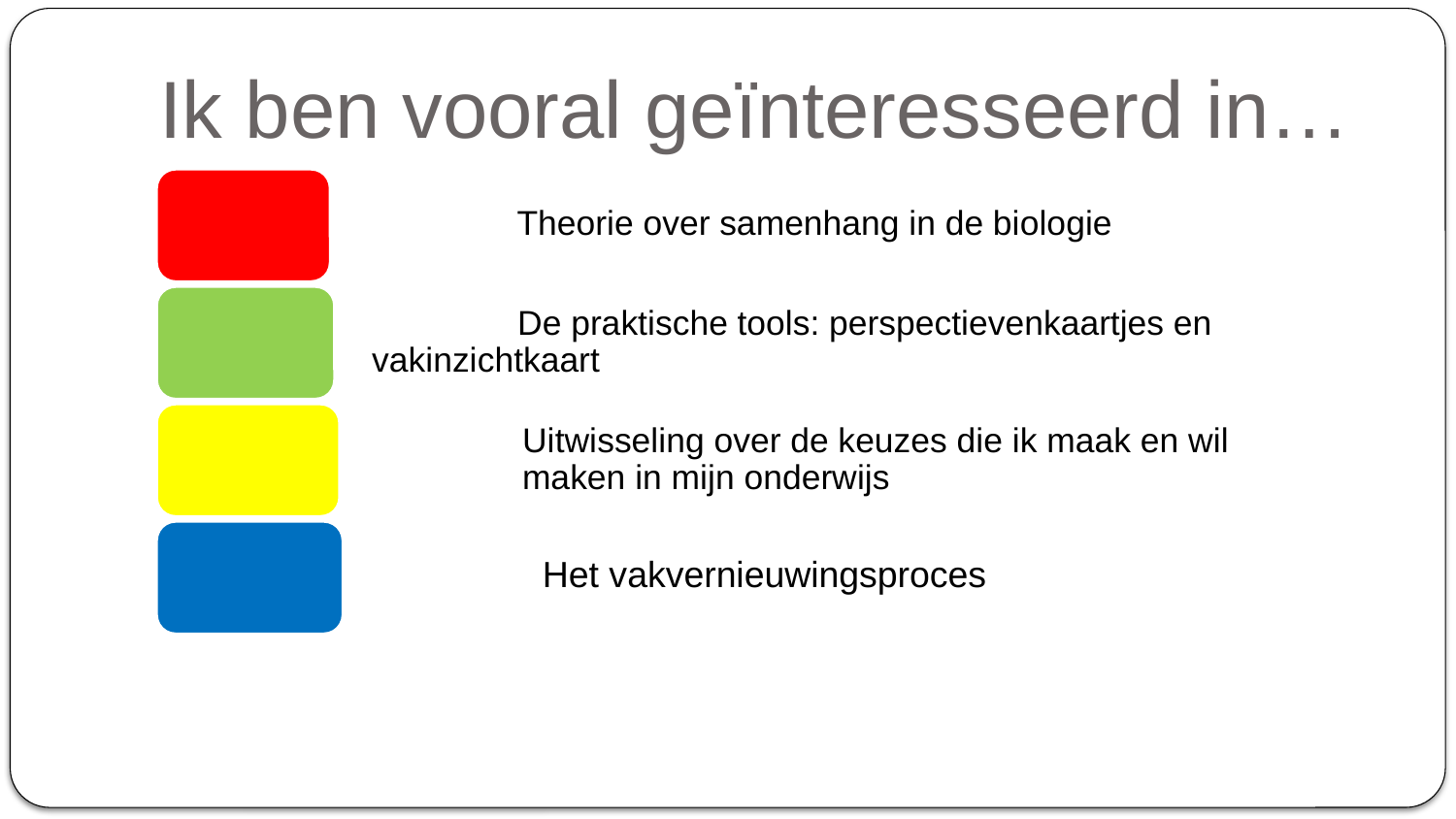

# Ik ben vooral geïnteresseerd in…
		Theorie over samenhang in de biologie

		De praktische tools: perspectievenkaartjes en 	vakinzichtkaart

		Uitwisseling over de keuzes die ik maak en wil 	maken in mijn onderwijs

	Het vakvernieuwingsproces